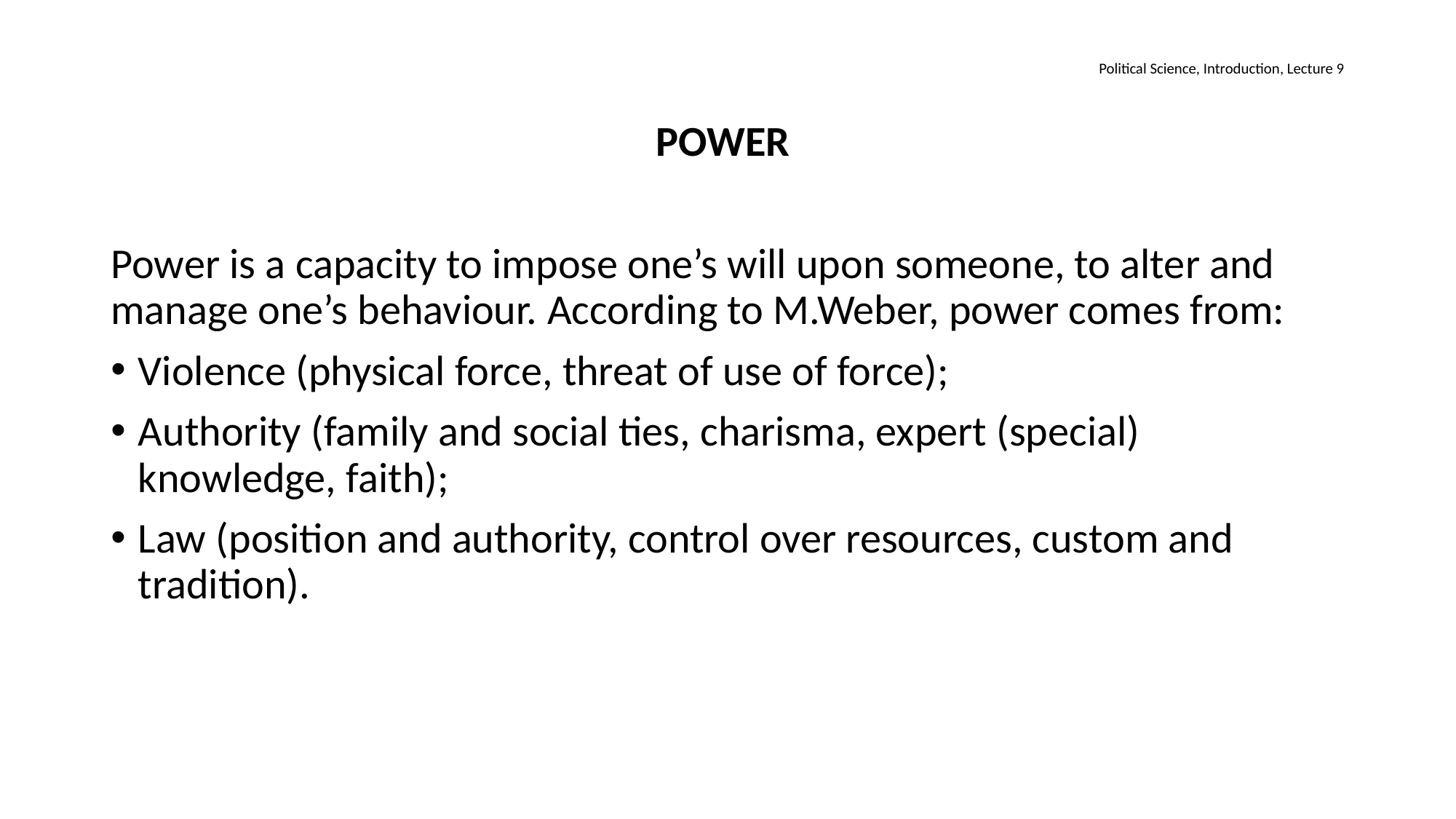

# Political Science, Introduction, Lecture 9
Power

Power is a capacity to impose one’s will upon someone, to alter and manage one’s behaviour. According to M.Weber, power comes from:
Violence (physical force, threat of use of force);
Authority (family and social ties, charisma, expert (special) knowledge, faith);
Law (position and authority, control over resources, custom and tradition).